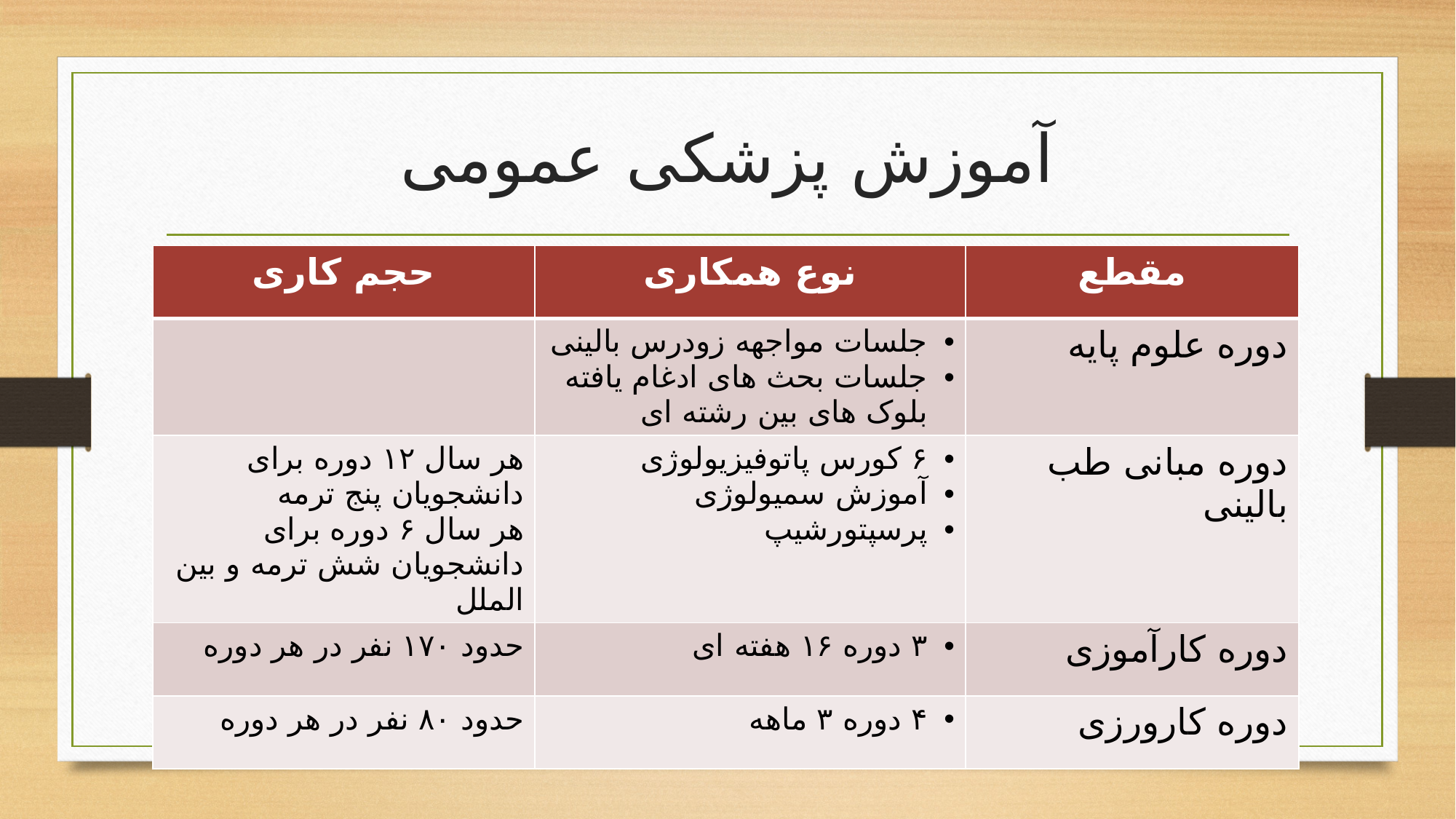

# آموزش پزشکی عمومی
| حجم کاری | نوع همکاری | مقطع |
| --- | --- | --- |
|  | جلسات مواجهه زودرس بالینی جلسات بحث های ادغام یافته بلوک های بین رشته ای | دوره علوم پایه |
| هر سال ۱۲ دوره برای دانشجویان پنج ترمه هر سال ۶ دوره برای دانشجویان شش ترمه و بین الملل | ۶ کورس پاتوفیزیولوژی آموزش سمیولوژی پرسپتورشیپ | دوره مبانی طب بالینی |
| حدود ۱۷۰ نفر در هر دوره | ۳ دوره ۱۶ هفته ای | دوره کارآموزی |
| حدود ۸۰ نفر در هر دوره | ۴ دوره ۳ ماهه | دوره کارورزی |